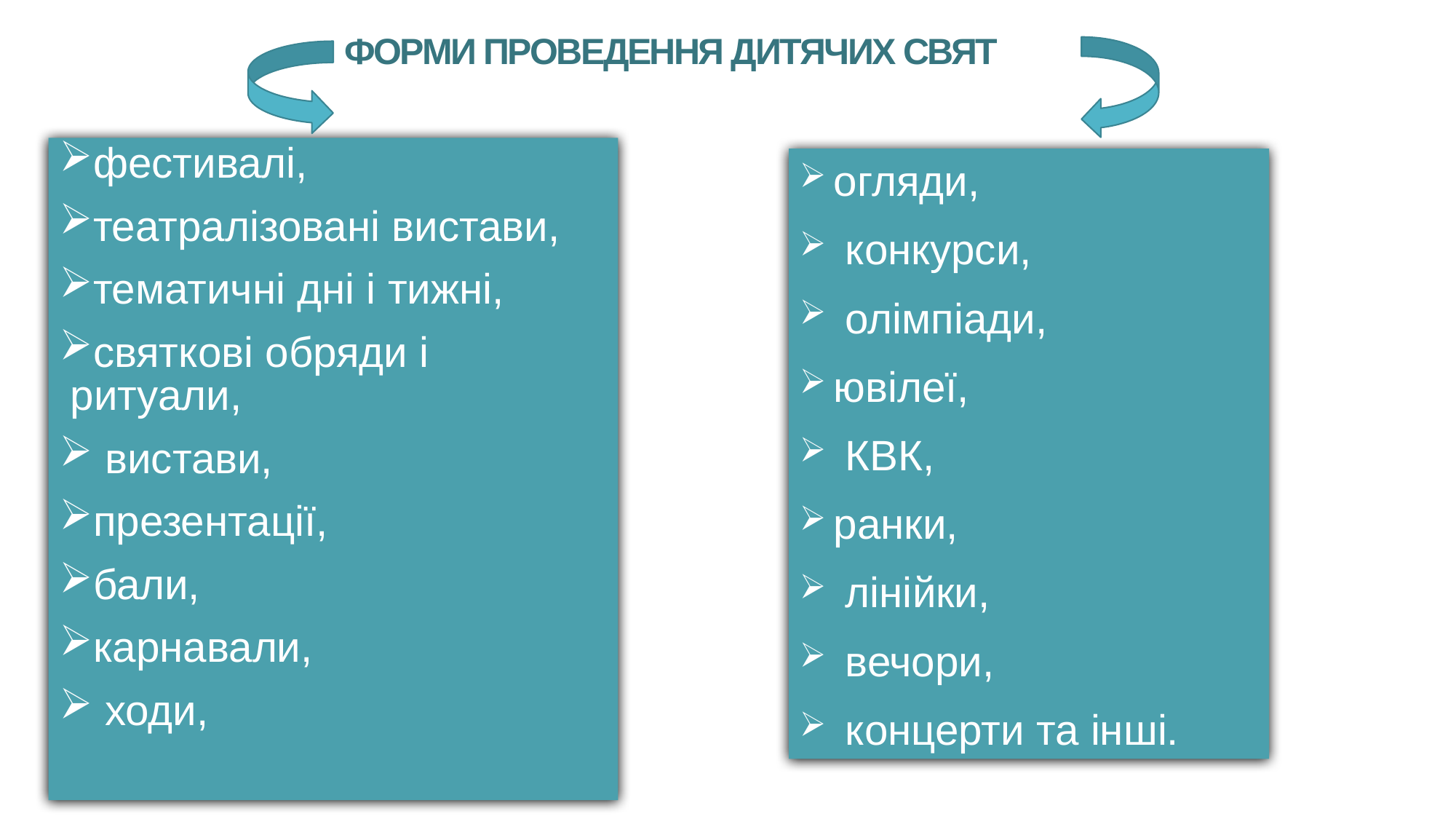

# ФОРМИ ПРОВЕДЕННЯ ДИТЯЧИХ СВЯТ

фестивалі,
театралізовані вистави,
тематичні дні і тижні,
святкові обряди і ритуали,
 вистави,
презентації,
бали,
карнавали,
 ходи,
огляди,
 конкурси,
 олімпіади,
ювілеї,
 КВК,
ранки,
 лінійки,
 вечори,
 концерти та інші.